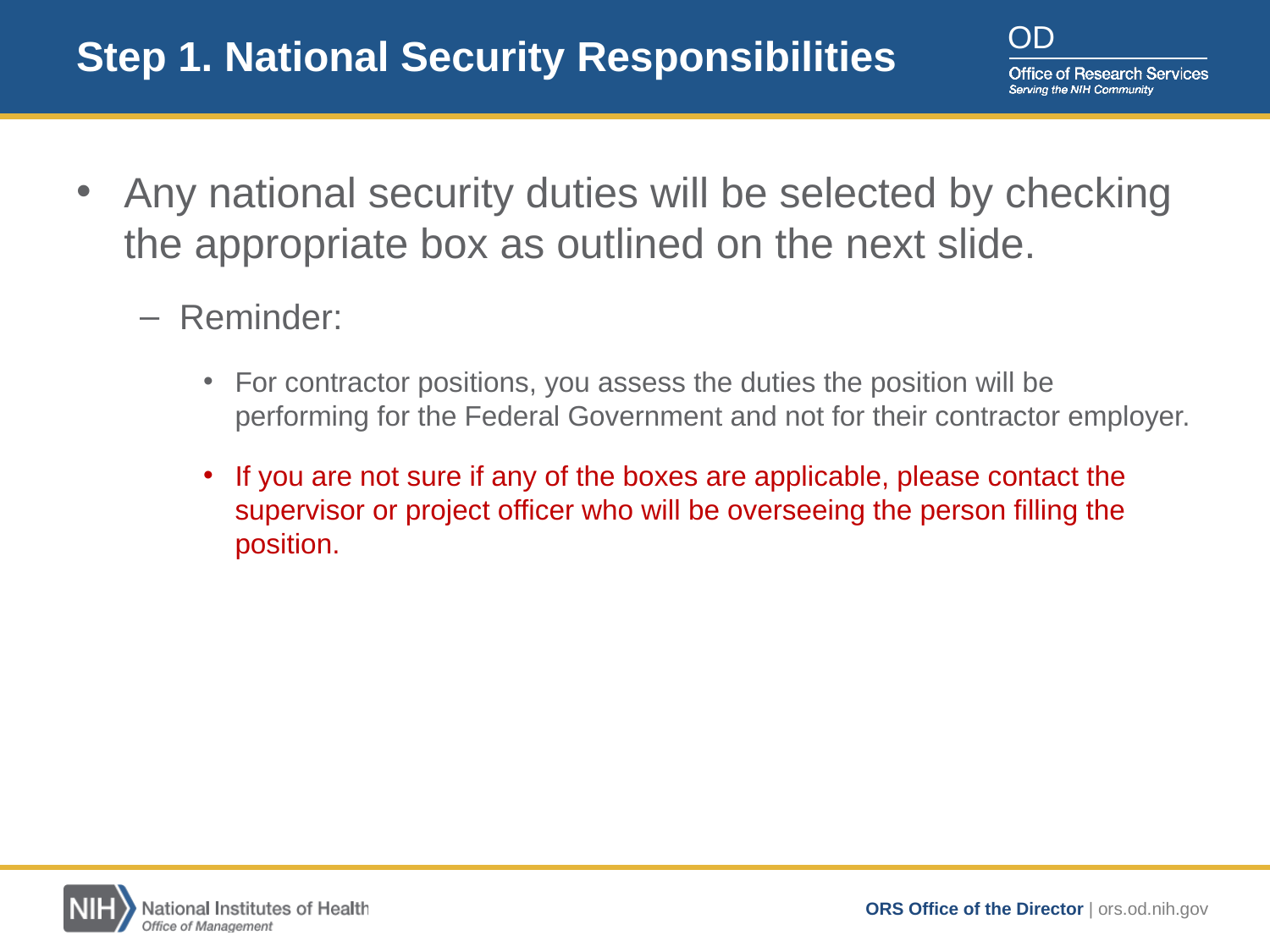

OD
# Step 1. National Security Responsibilities
Any national security duties will be selected by checking the appropriate box as outlined on the next slide.
Reminder:
For contractor positions, you assess the duties the position will be performing for the Federal Government and not for their contractor employer.
If you are not sure if any of the boxes are applicable, please contact the supervisor or project officer who will be overseeing the person filling the position.
ORS Office of the Director | ors.od.nih.gov